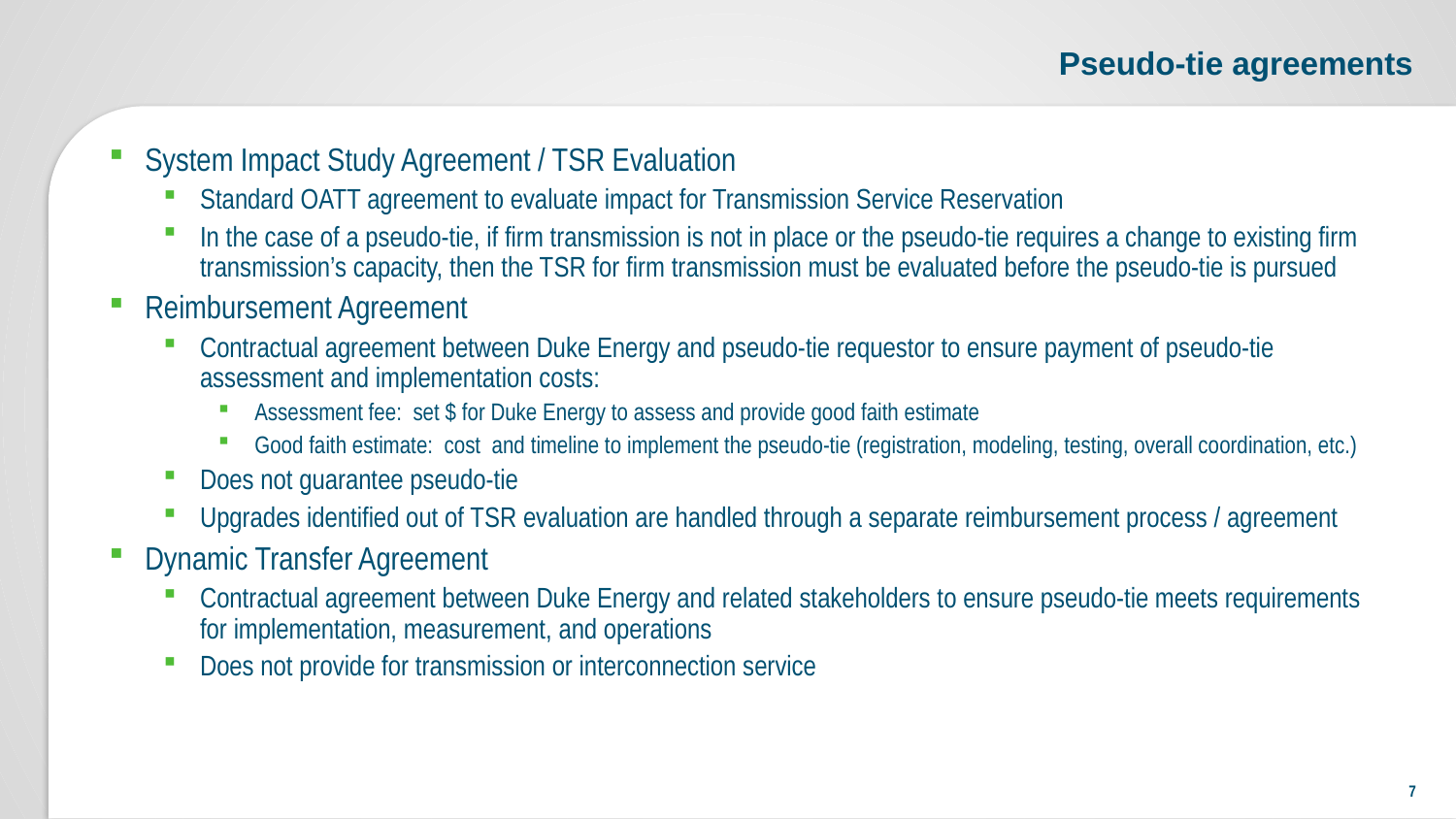

# Pseudo-tie agreements
System Impact Study Agreement / TSR Evaluation
Standard OATT agreement to evaluate impact for Transmission Service Reservation
In the case of a pseudo-tie, if firm transmission is not in place or the pseudo-tie requires a change to existing firm transmission’s capacity, then the TSR for firm transmission must be evaluated before the pseudo-tie is pursued
Reimbursement Agreement
Contractual agreement between Duke Energy and pseudo-tie requestor to ensure payment of pseudo-tie assessment and implementation costs:
Assessment fee:  set $ for Duke Energy to assess and provide good faith estimate
Good faith estimate:  cost  and timeline to implement the pseudo-tie (registration, modeling, testing, overall coordination, etc.)
Does not guarantee pseudo-tie
Upgrades identified out of TSR evaluation are handled through a separate reimbursement process / agreement
Dynamic Transfer Agreement
Contractual agreement between Duke Energy and related stakeholders to ensure pseudo-tie meets requirements for implementation, measurement, and operations
Does not provide for transmission or interconnection service
7